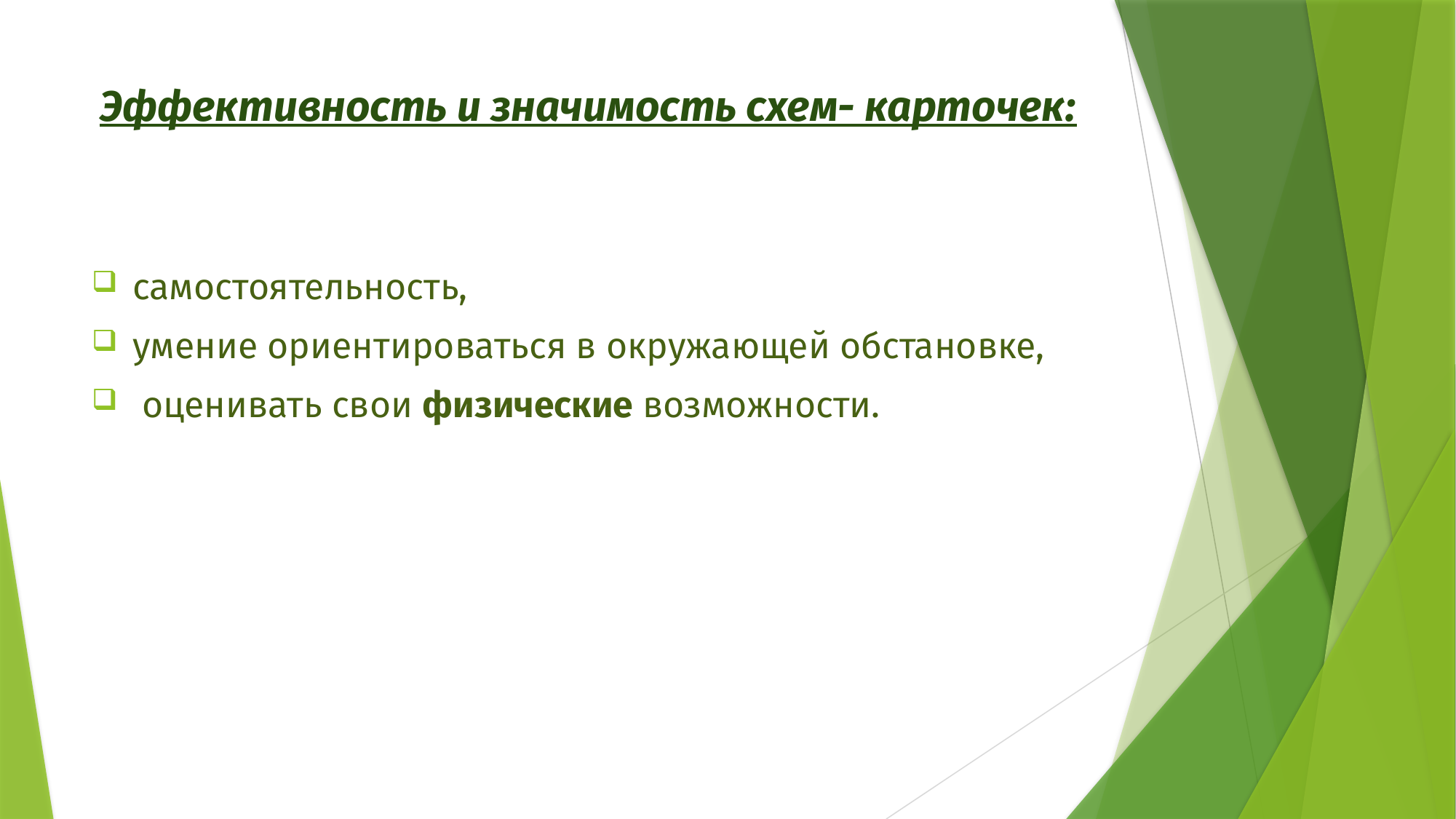

# Эффективность и значимость схем- карточек:
самостоятельность,
умение ориентироваться в окружающей обстановке,
 оценивать свои физические возможности.